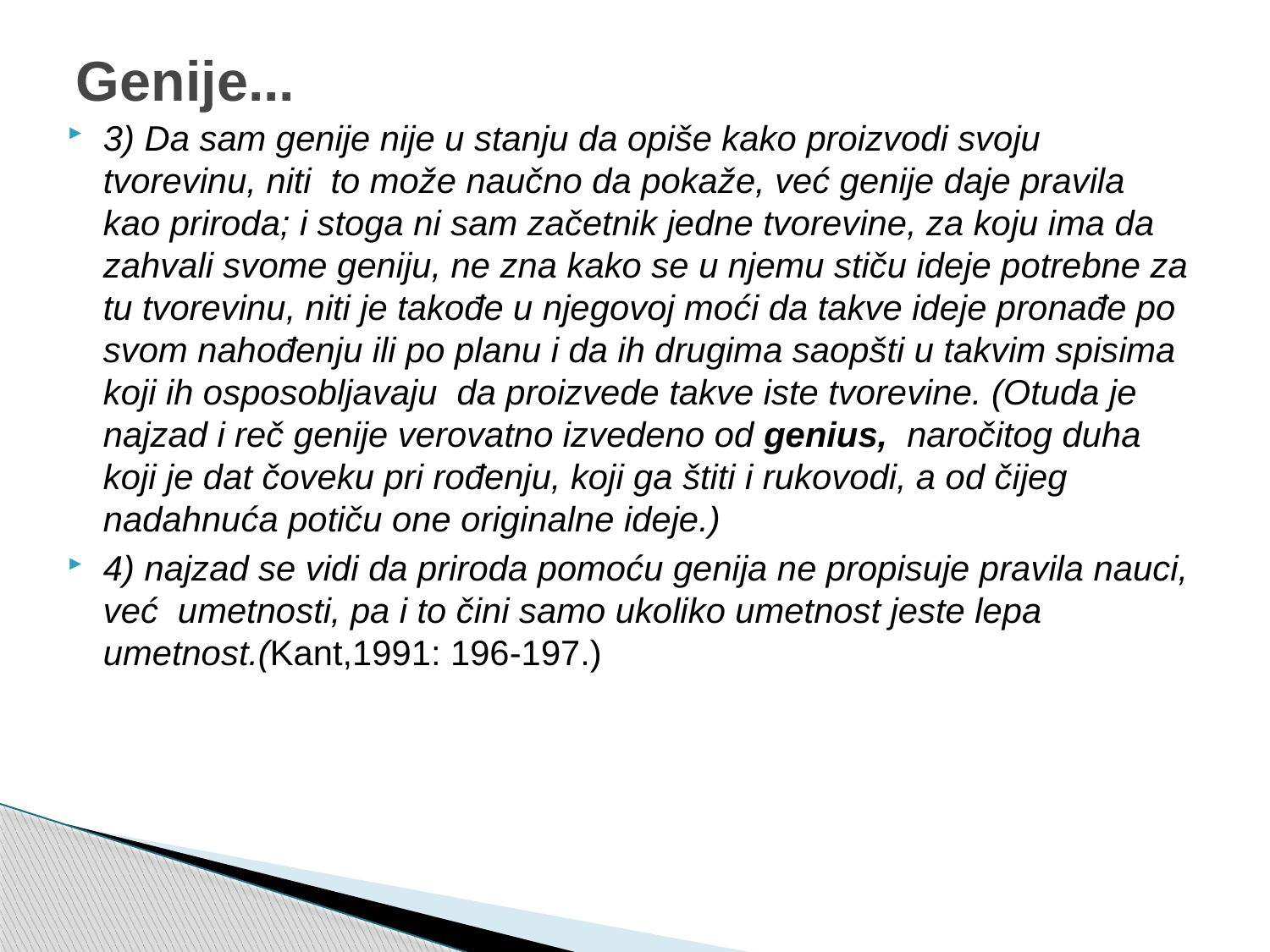

# Genije...
3) Da sam genije nije u stanju da opiše kako proizvodi svoju tvorevinu, niti  to može naučno da pokaže, već genije daje pravila kao priroda; i stoga ni sam začetnik jedne tvorevine, za koju ima da zahvali svome geniju, ne zna kako se u njemu stiču ideje potrebne za tu tvorevinu, niti je takođe u njegovoj moći da takve ideje pronađe po svom nahođenju ili po planu i da ih drugima saopšti u takvim spisima koji ih osposobljavaju  da proizvede takve iste tvorevine. (Otuda je najzad i reč genije verovatno izvedeno od genius,  naročitog duha koji je dat čoveku pri rođenju, koji ga štiti i rukovodi, a od čijeg nadahnuća potiču one originalne ideje.)
4) najzad se vidi da priroda pomoću genija ne propisuje pravila nauci, već  umetnosti, pa i to čini samo ukoliko umetnost jeste lepa umetnost.(Kant,1991: 196-197.)